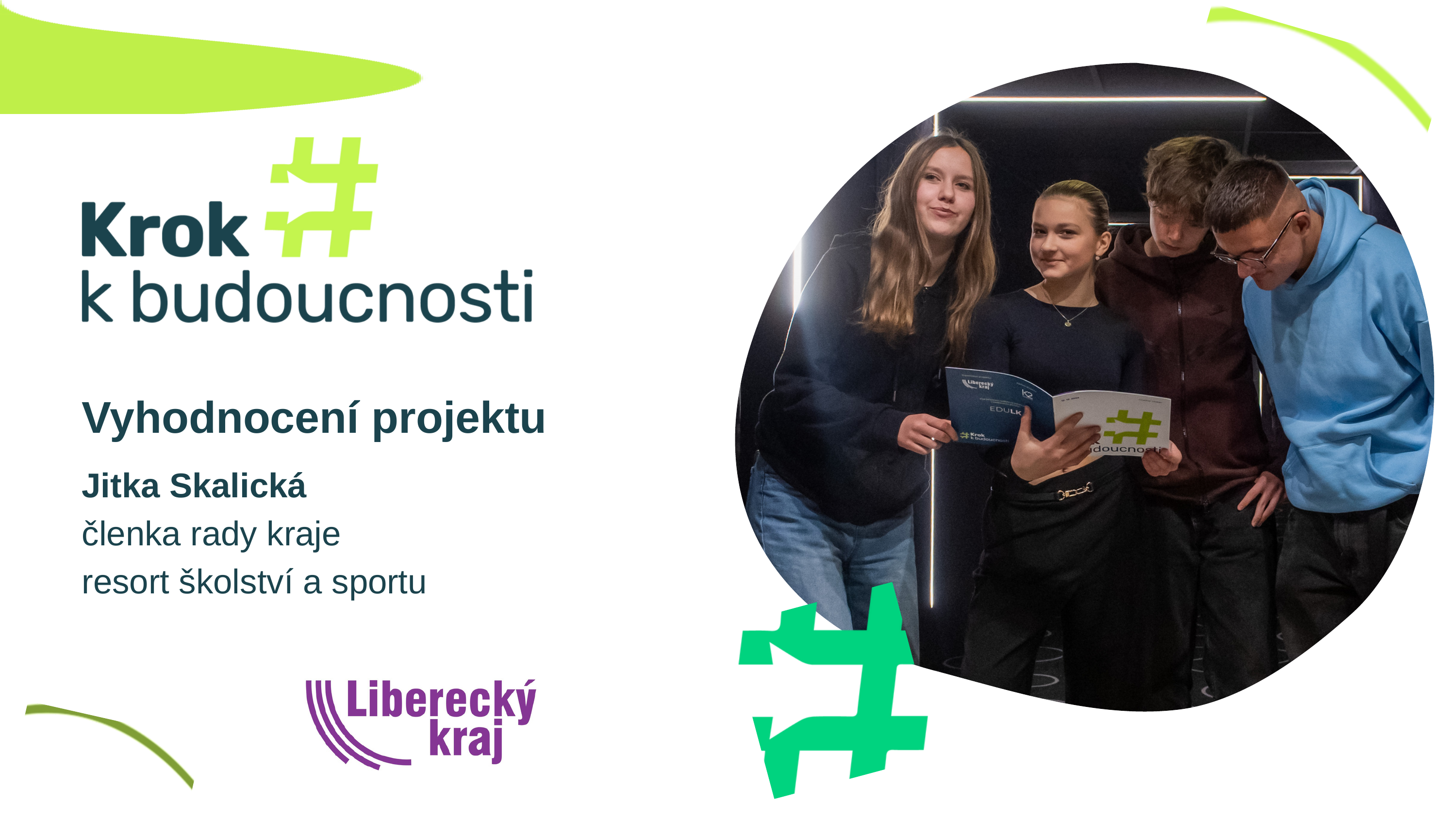

Vyhodnocení projektu
Jitka Skalická
členka rady kraje
resort školství a sportu